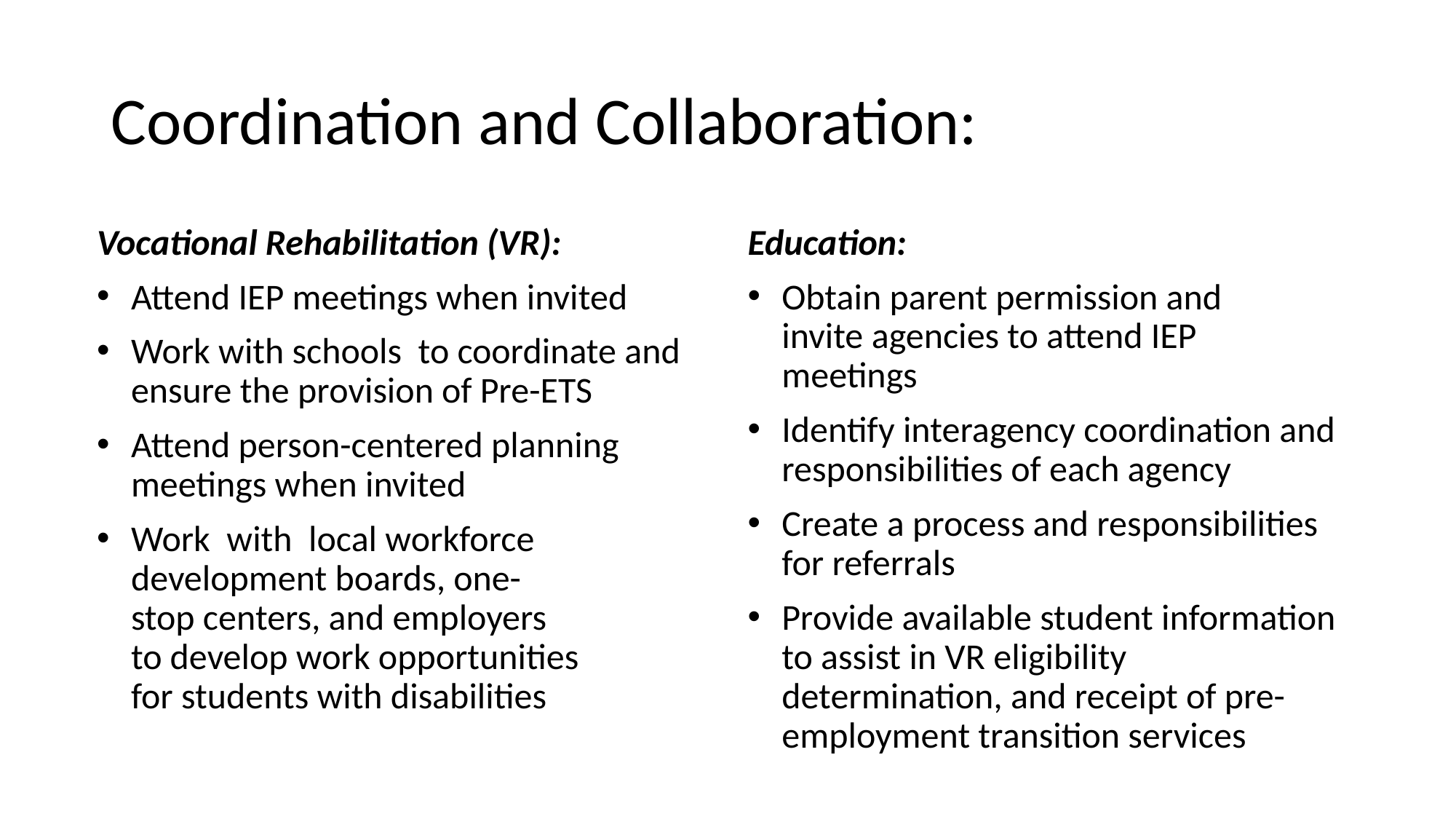

# Coordination and Collaboration:
Vocational Rehabilitation (VR):
Attend IEP meetings when invited
Work with schools  to coordinate and ensure the provision of Pre-ETS
Attend person-centered planning meetings when invited
Work  with  local workforce  development boards, one-stop centers, and employers to develop work opportunities for students with disabilities
Education:
Obtain parent permission and invite agencies to attend IEP meetings
Identify interagency coordination and responsibilities of each agency
Create a process and responsibilities for referrals
Provide available student information to assist in VR eligibility determination, and receipt of pre-employment transition services